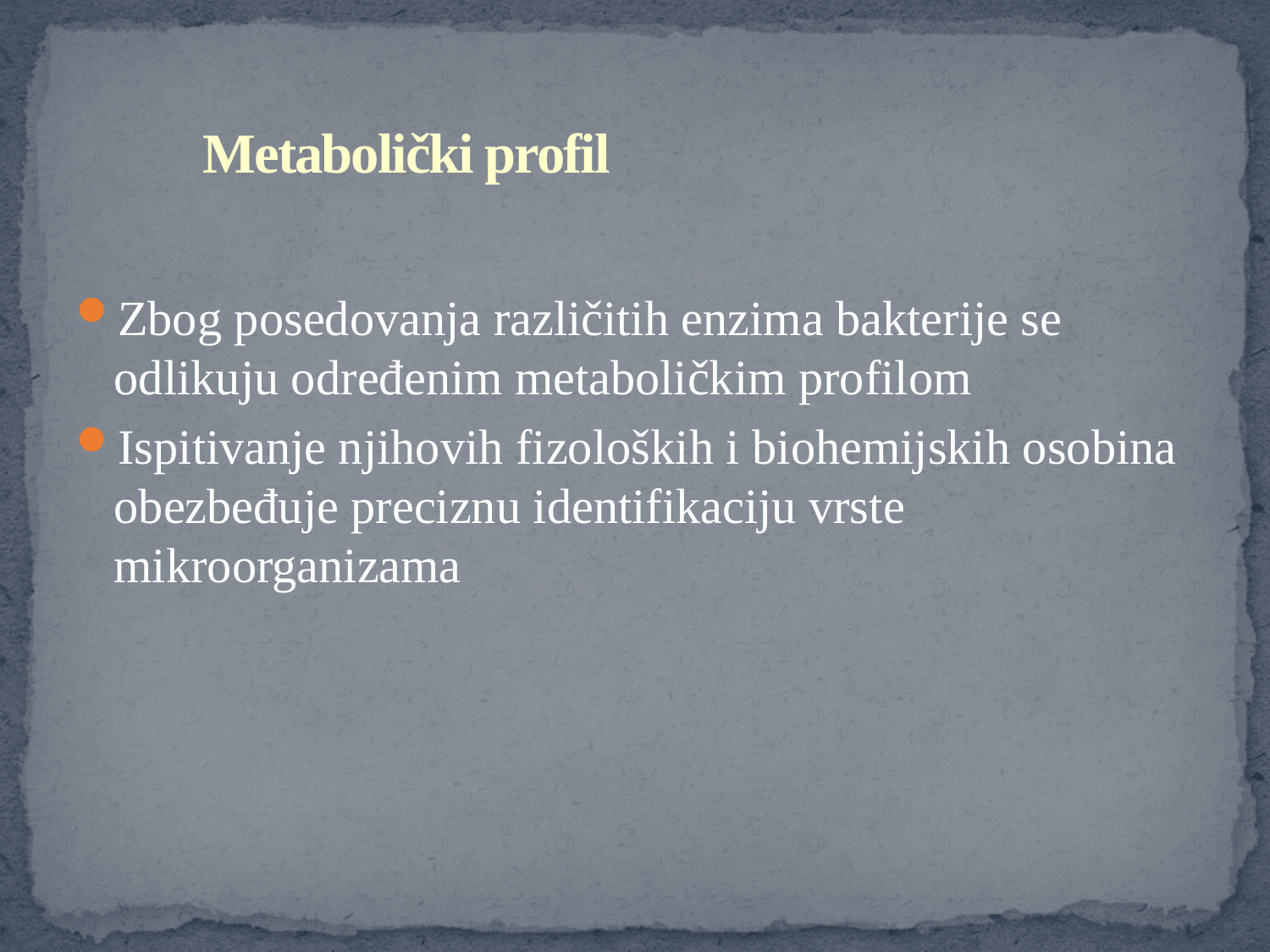

# Metabolički profil
Zbog posedovanja različitih enzima bakterije se odlikuju određenim metaboličkim profilom
Ispitivanje njihovih fizoloških i biohemijskih osobina obezbeđuje preciznu identifikaciju vrste mikroorganizama